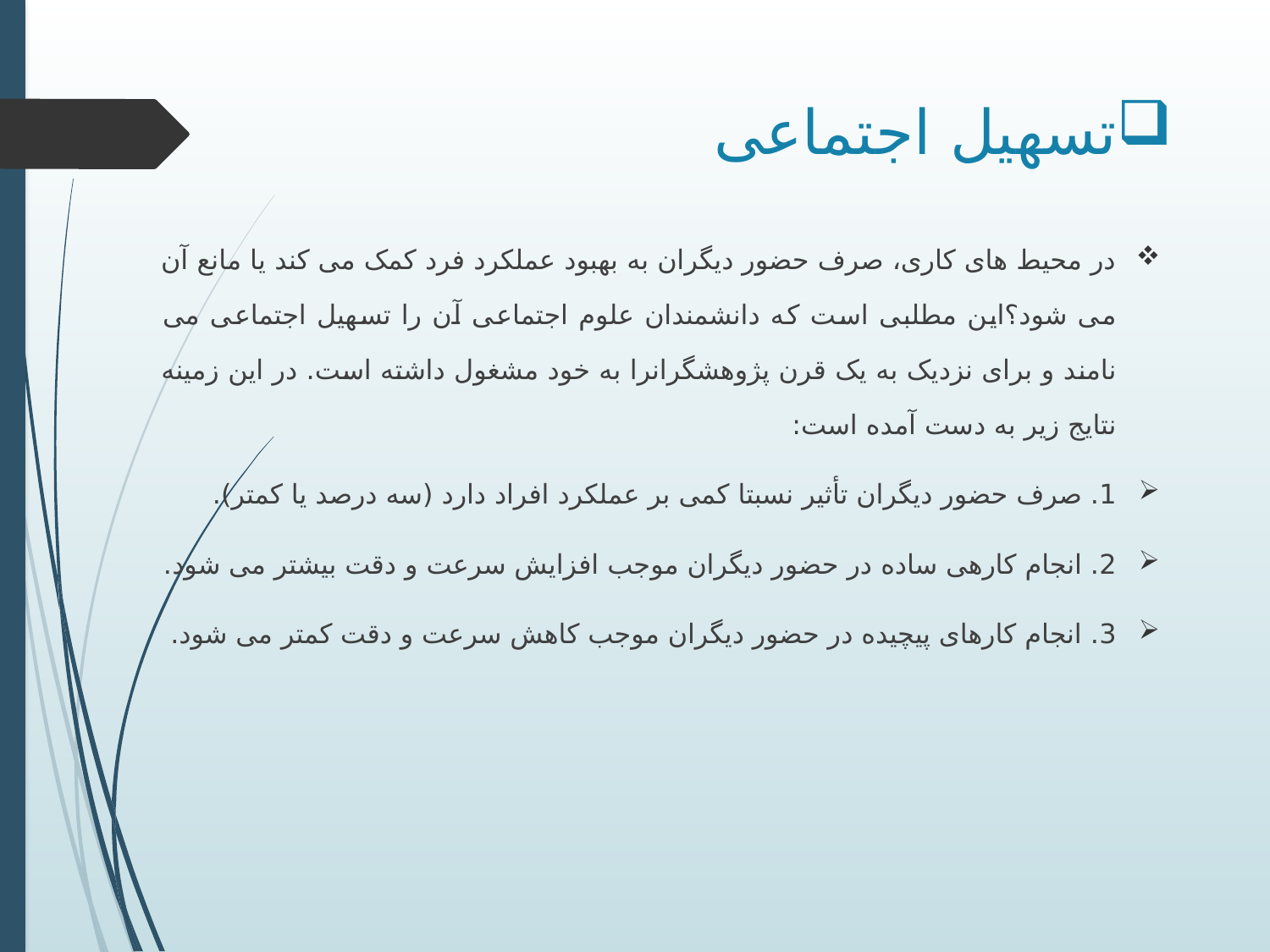

# تسهیل اجتماعی
در محیط های کاری، صرف حضور دیگران به بهبود عملکرد فرد کمک می کند یا مانع آن می شود؟این مطلبی است که دانشمندان علوم اجتماعی آن را تسهیل اجتماعی می نامند و برای نزدیک به یک قرن پژوهشگرانرا به خود مشغول داشته است. در این زمینه نتایج زیر به دست آمده است:
1. صرف حضور دیگران تأثیر نسبتا‍ کمی بر عملکرد افراد دارد (سه درصد یا کمتر).
2. انجام کارهی ساده در حضور دیگران موجب افزایش سرعت و دقت بیشتر می شود.
3. انجام کارهای پیچیده در حضور دیگران موجب کاهش سرعت و دقت کمتر می شود.